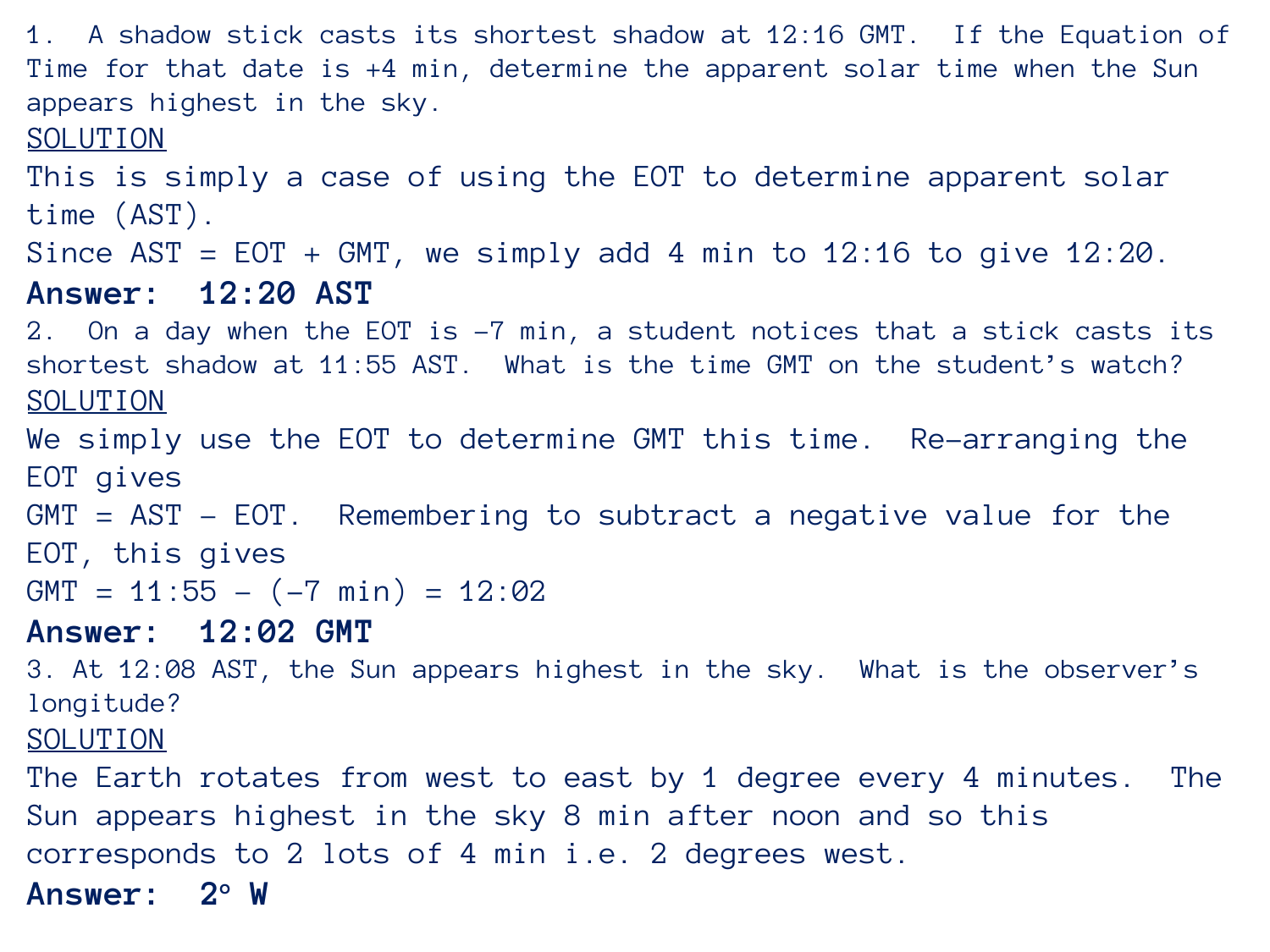

1.  A shadow stick casts its shortest shadow at 12:16 GMT.  If the Equation of Time for that date is +4 min, determine the apparent solar time when the Sun appears highest in the sky.
SOLUTION
This is simply a case of using the EOT to determine apparent solar time (AST).
Since AST = EOT + GMT, we simply add 4 min to 12:16 to give 12:20.
Answer:  12:20 AST
2.  On a day when the EOT is -7 min, a student notices that a stick casts its shortest shadow at 11:55 AST.  What is the time GMT on the student’s watch?
SOLUTION
We simply use the EOT to determine GMT this time.  Re-arranging the EOT gives
GMT = AST – EOT.  Remembering to subtract a negative value for the EOT, this gives
GMT = 11:55 – (-7 min) = 12:02
Answer:  12:02 GMT
3. At 12:08 AST, the Sun appears highest in the sky.  What is the observer’s longitude?
SOLUTION
The Earth rotates from west to east by 1 degree every 4 minutes.  The Sun appears highest in the sky 8 min after noon and so this corresponds to 2 lots of 4 min i.e. 2 degrees west.
Answer:  2o W